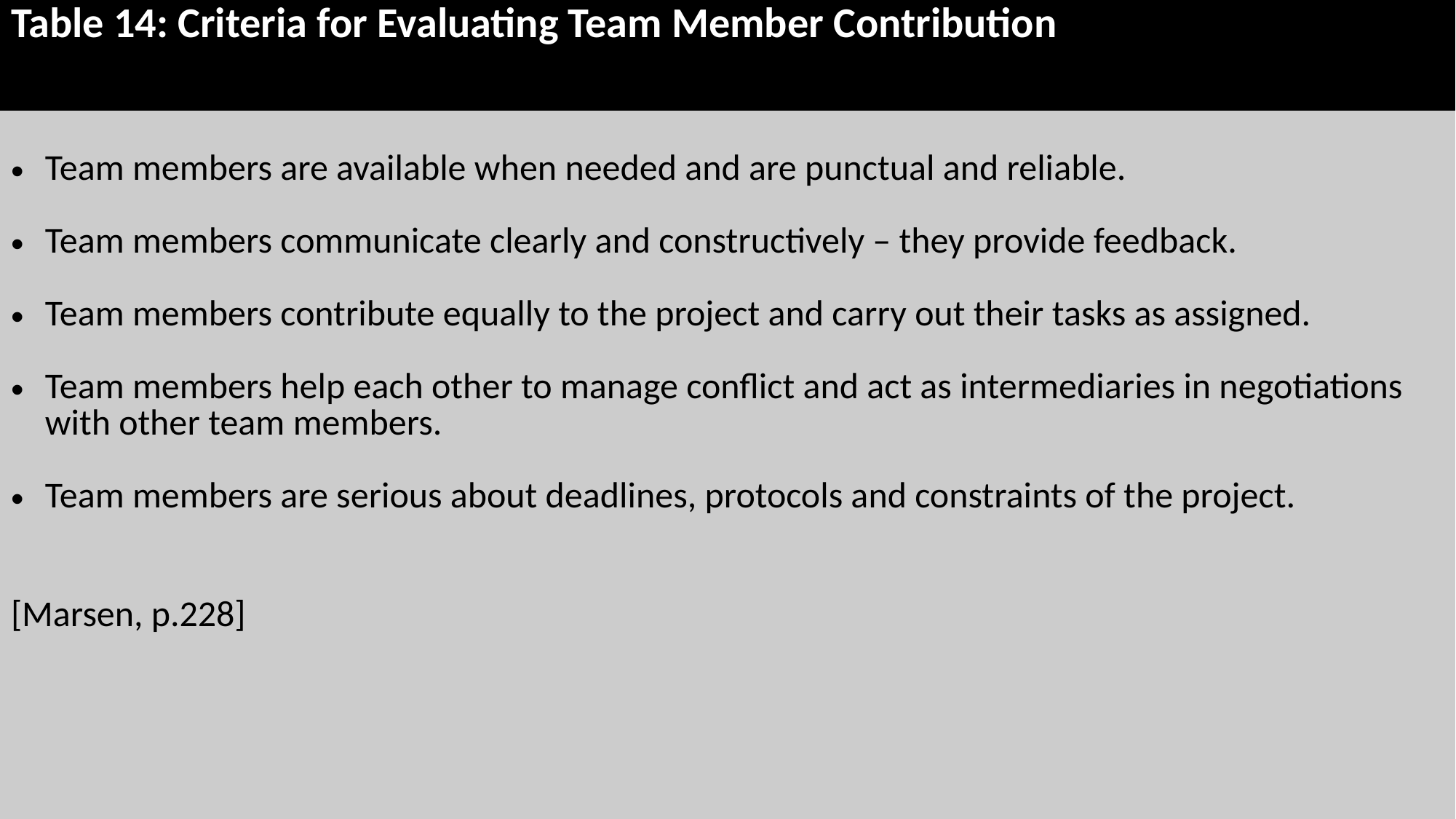

| Table 14: Criteria for Evaluating Team Member Contribution |
| --- |
| Team members are available when needed and are punctual and reliable. Team members communicate clearly and constructively – they provide feedback. Team members contribute equally to the project and carry out their tasks as assigned. Team members help each other to manage conflict and act as intermediaries in negotiations with other team members. Team members are serious about deadlines, protocols and constraints of the project. [Marsen, p.228] |